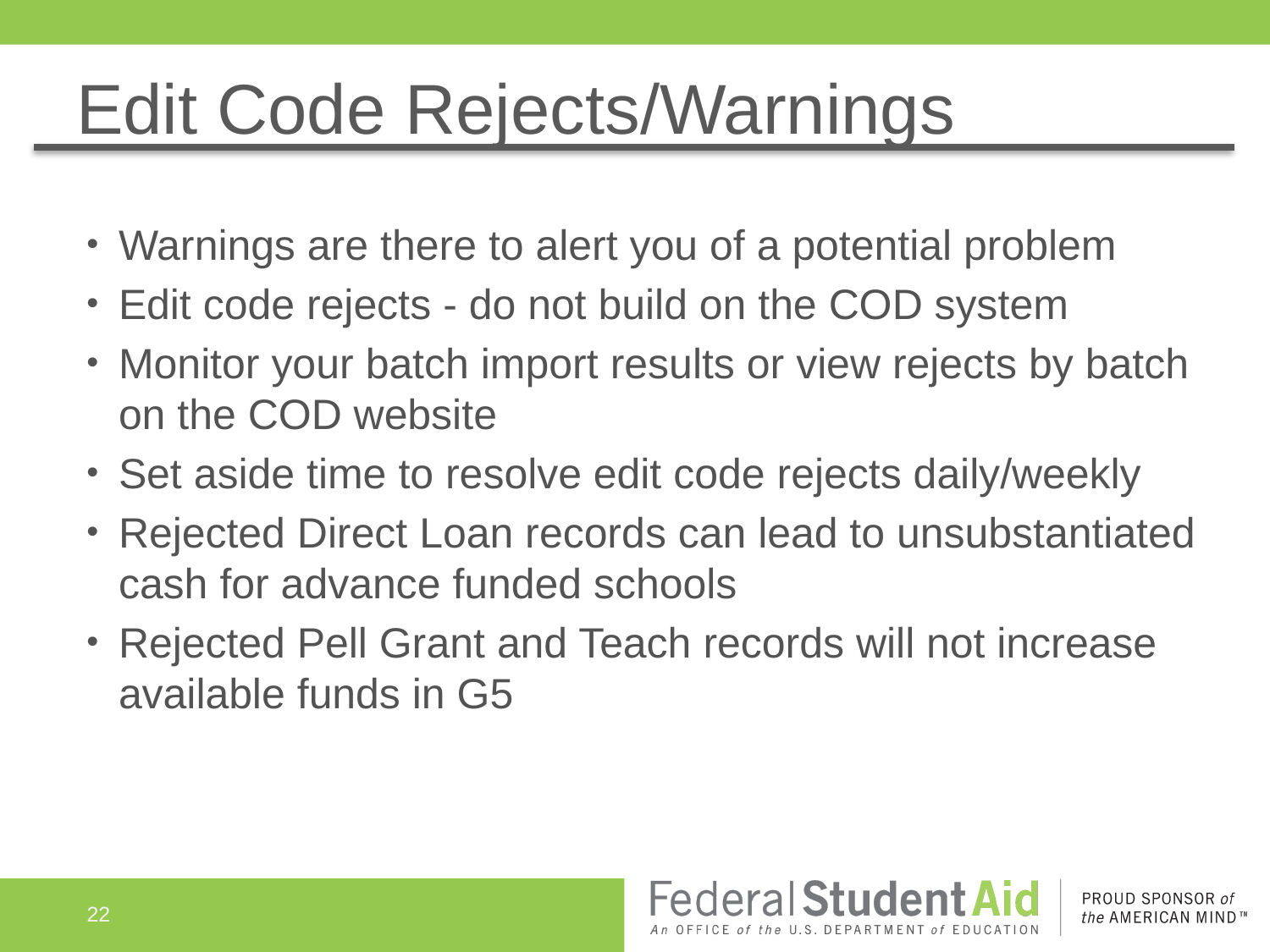

# Edit Code Rejects/Warnings
Warnings are there to alert you of a potential problem
Edit code rejects - do not build on the COD system
Monitor your batch import results or view rejects by batch on the COD website
Set aside time to resolve edit code rejects daily/weekly
Rejected Direct Loan records can lead to unsubstantiated cash for advance funded schools
Rejected Pell Grant and Teach records will not increase available funds in G5
22